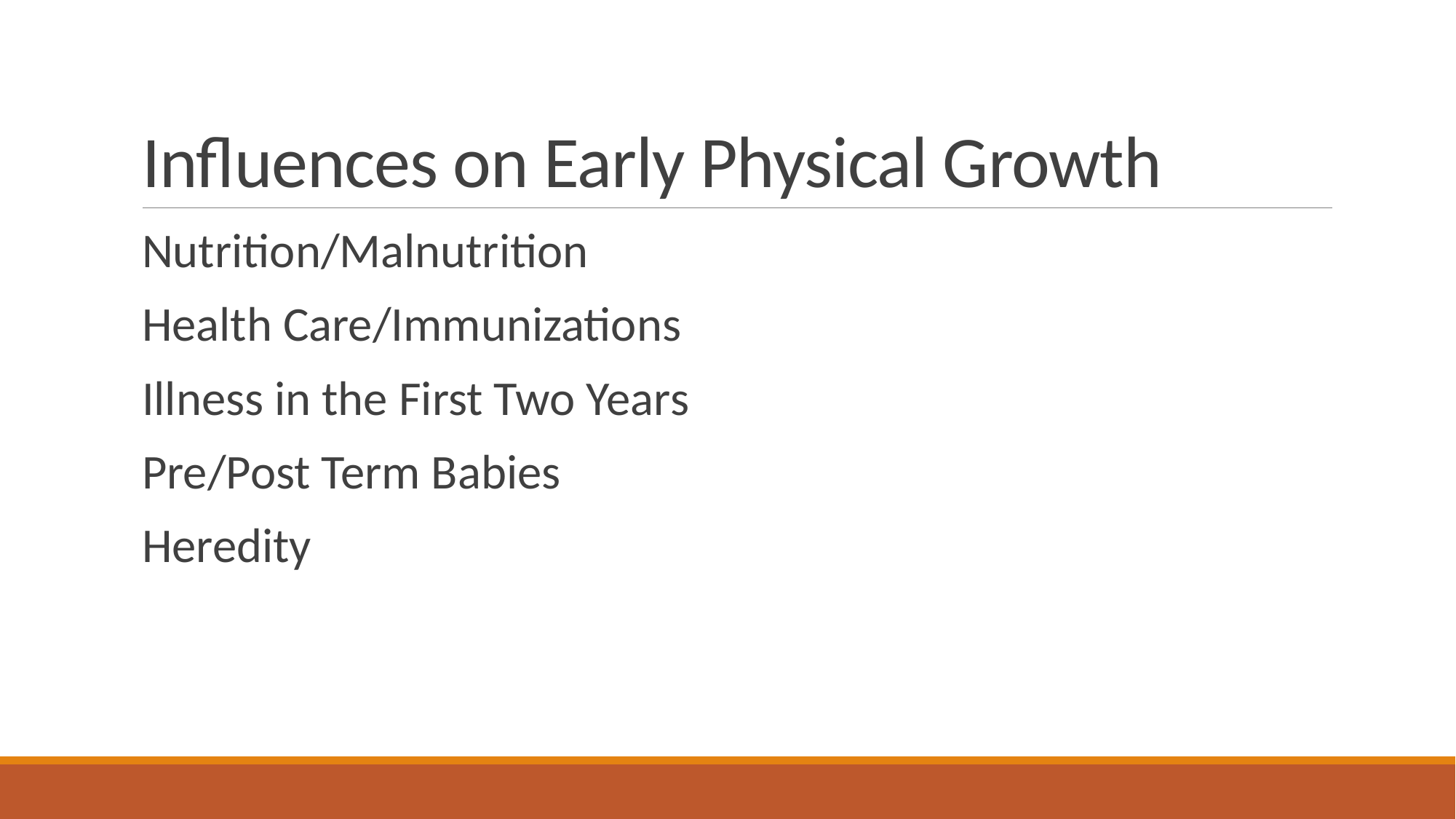

# Influences on Early Physical Growth
Nutrition/Malnutrition
Health Care/Immunizations
Illness in the First Two Years
Pre/Post Term Babies
Heredity